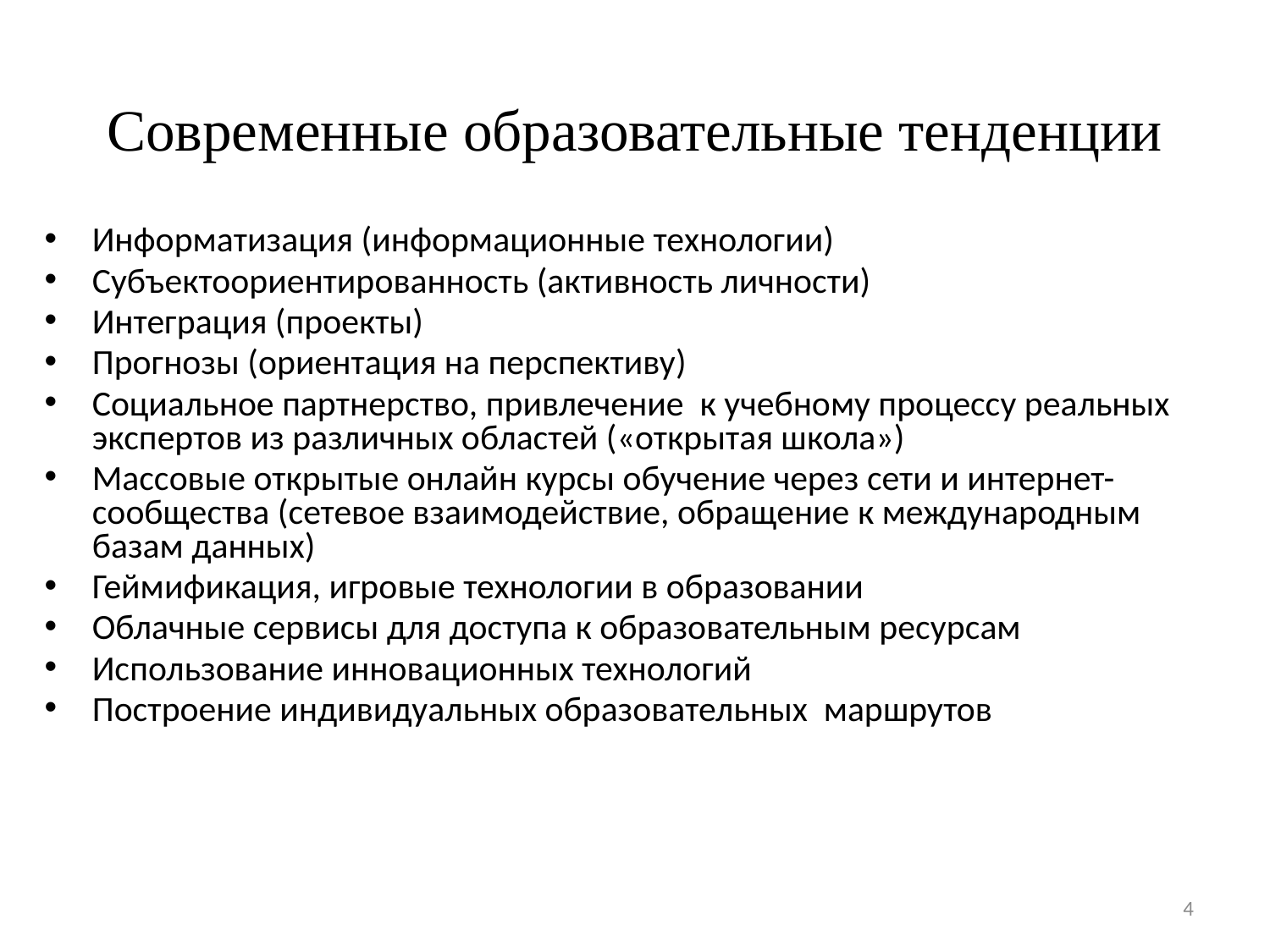

Современные образовательные тенденции

Информатизация (информационные технологии)
Субъектоориентированность (активность личности)
Интеграция (проекты)
Прогнозы (ориентация на перспективу)
Социальное партнерство, привлечение  к учебному процессу реальных экспертов из различных областей («открытая школа»)
Массовые открытые онлайн курсы обучение через сети и интернет-сообщества (сетевое взаимодействие, обращение к международным базам данных)
Геймификация, игровые технологии в образовании
Облачные сервисы для доступа к образовательным ресурсам
Использование инновационных технологий
Построение индивидуальных образовательных  маршрутов

4